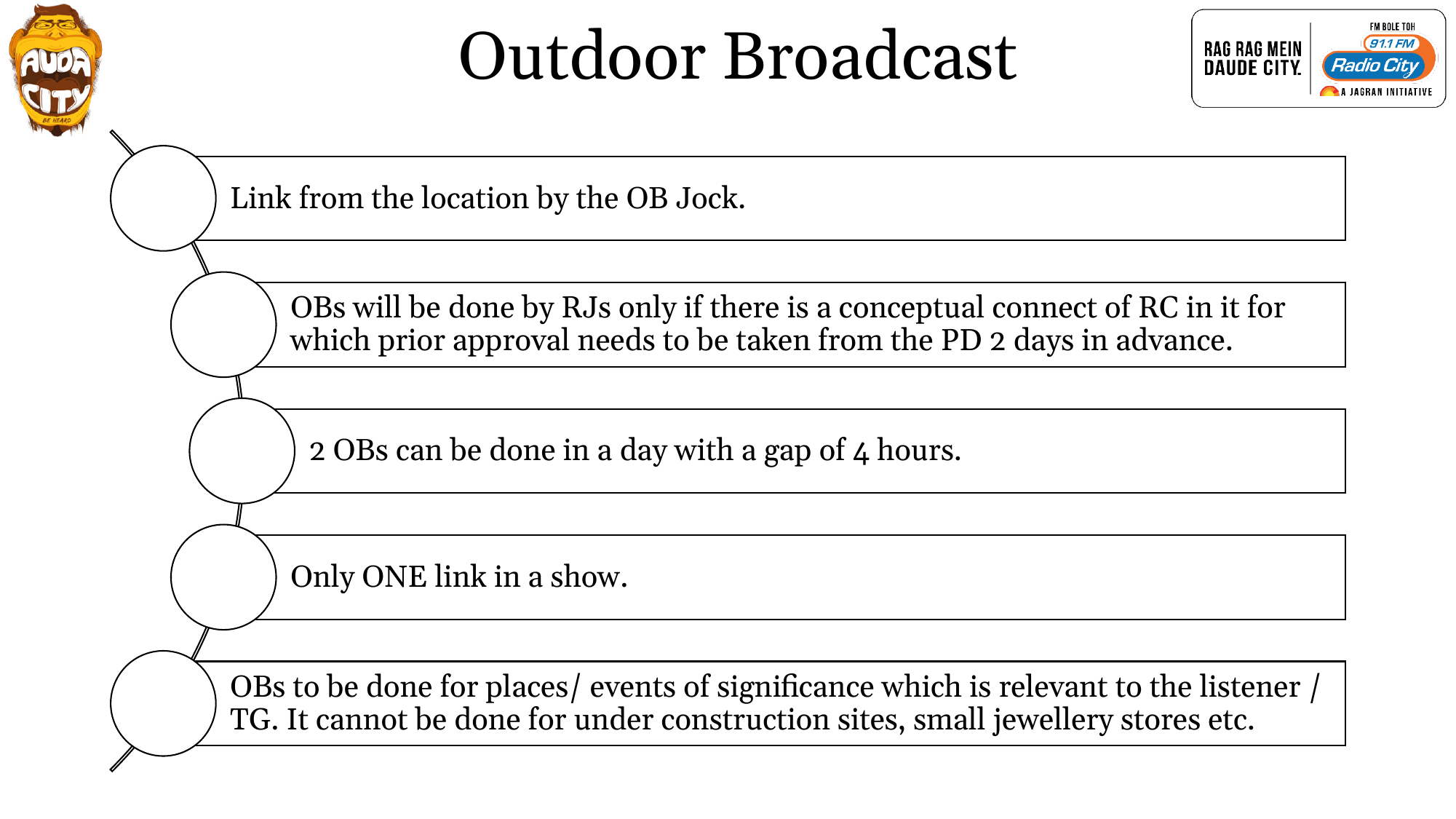

# Outdoor Broadcast
Link from the location by the OB Jock.
OBs will be done by RJs only if there is a conceptual connect of RC in it for which prior approval needs to be taken from the PD 2 days in advance.
2 OBs can be done in a day with a gap of 4 hours.
Only ONE link in a show.
OBs to be done for places/ events of significance which is relevant to the listener / TG. It cannot be done for under construction sites, small jewellery stores etc.